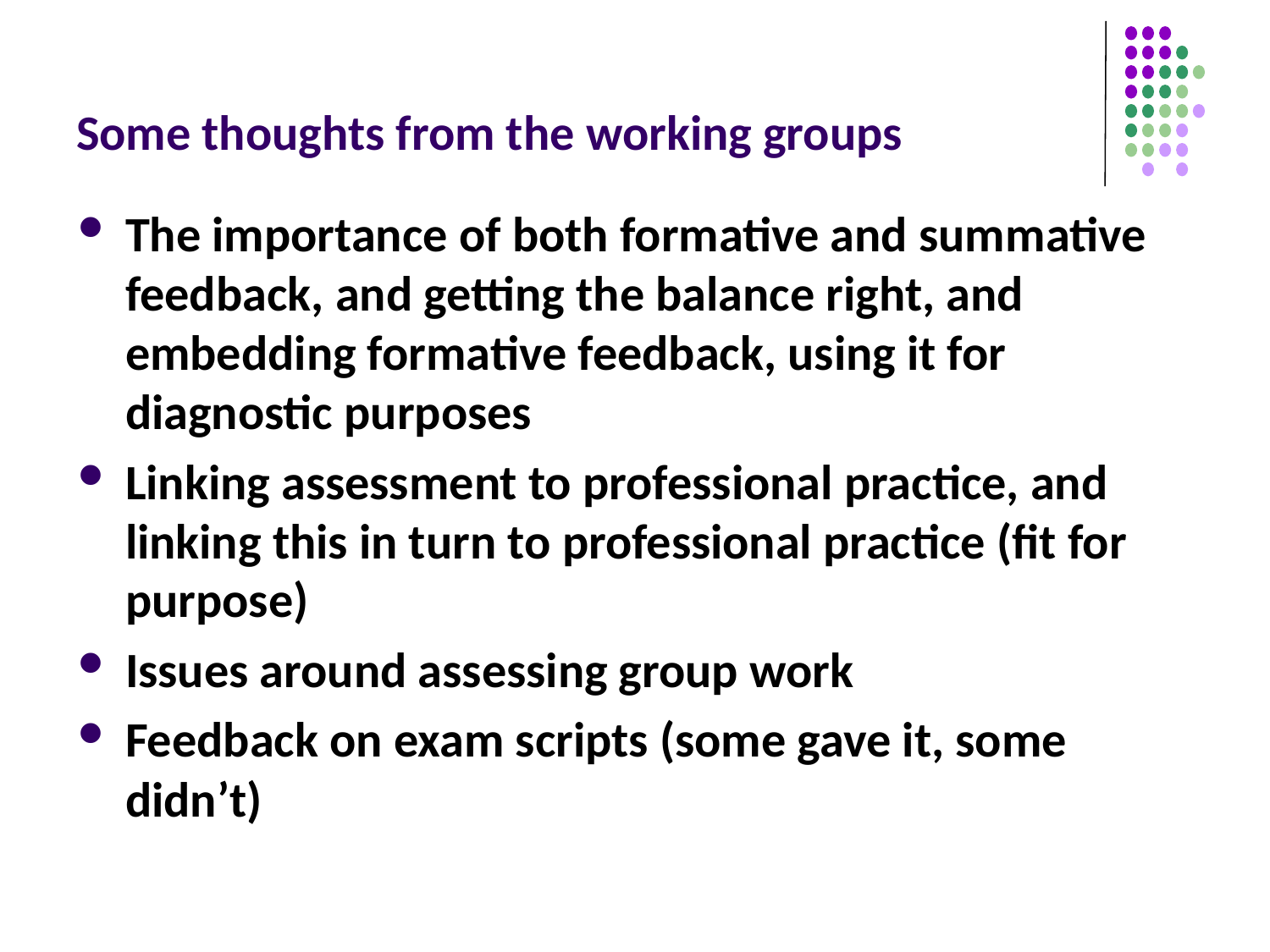

# Some thoughts from the working groups
The importance of both formative and summative feedback, and getting the balance right, and embedding formative feedback, using it for diagnostic purposes
Linking assessment to professional practice, and linking this in turn to professional practice (fit for purpose)
Issues around assessing group work
Feedback on exam scripts (some gave it, some didn’t)